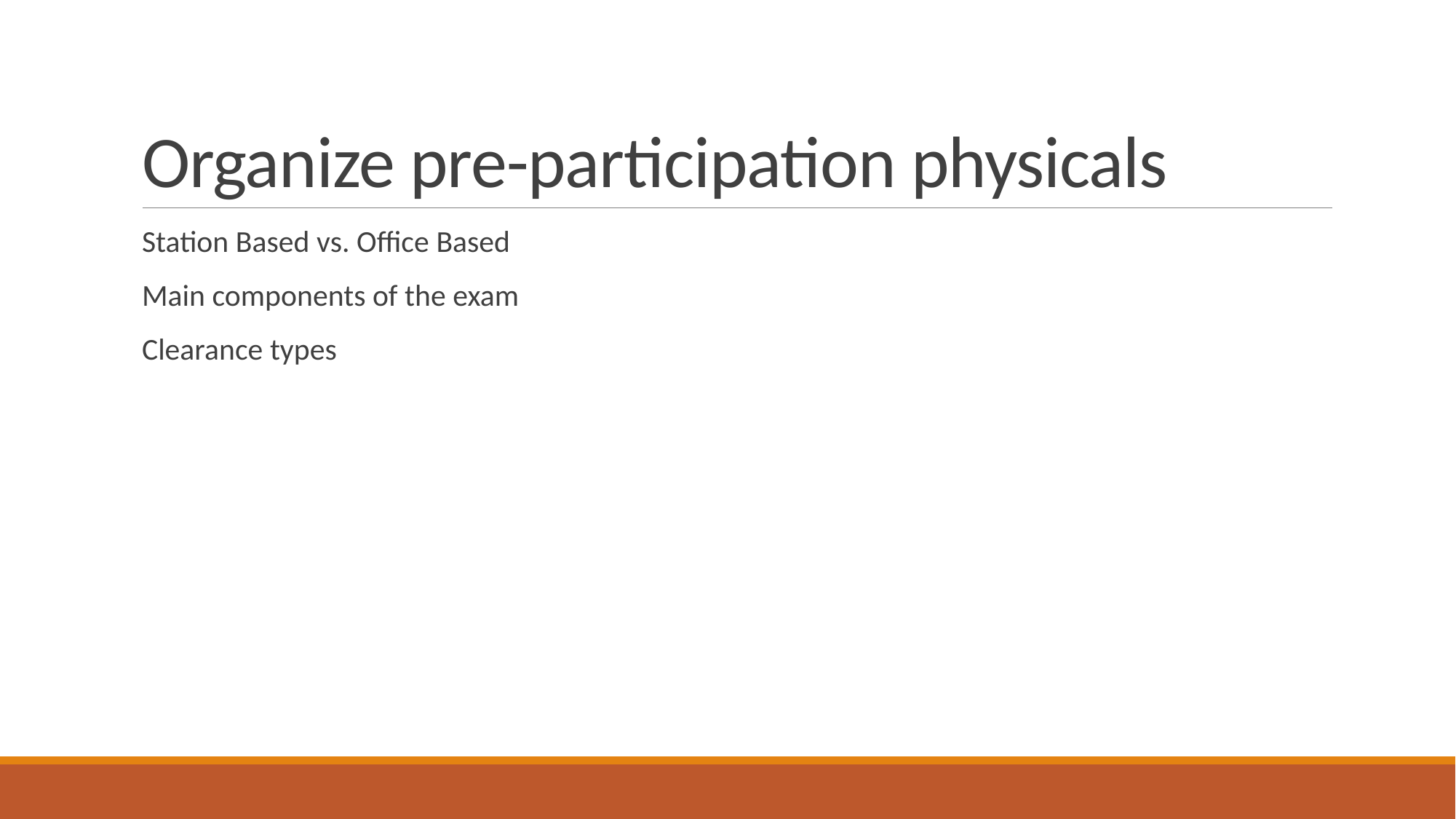

# Organize pre-participation physicals
Station Based vs. Office Based
Main components of the exam
Clearance types